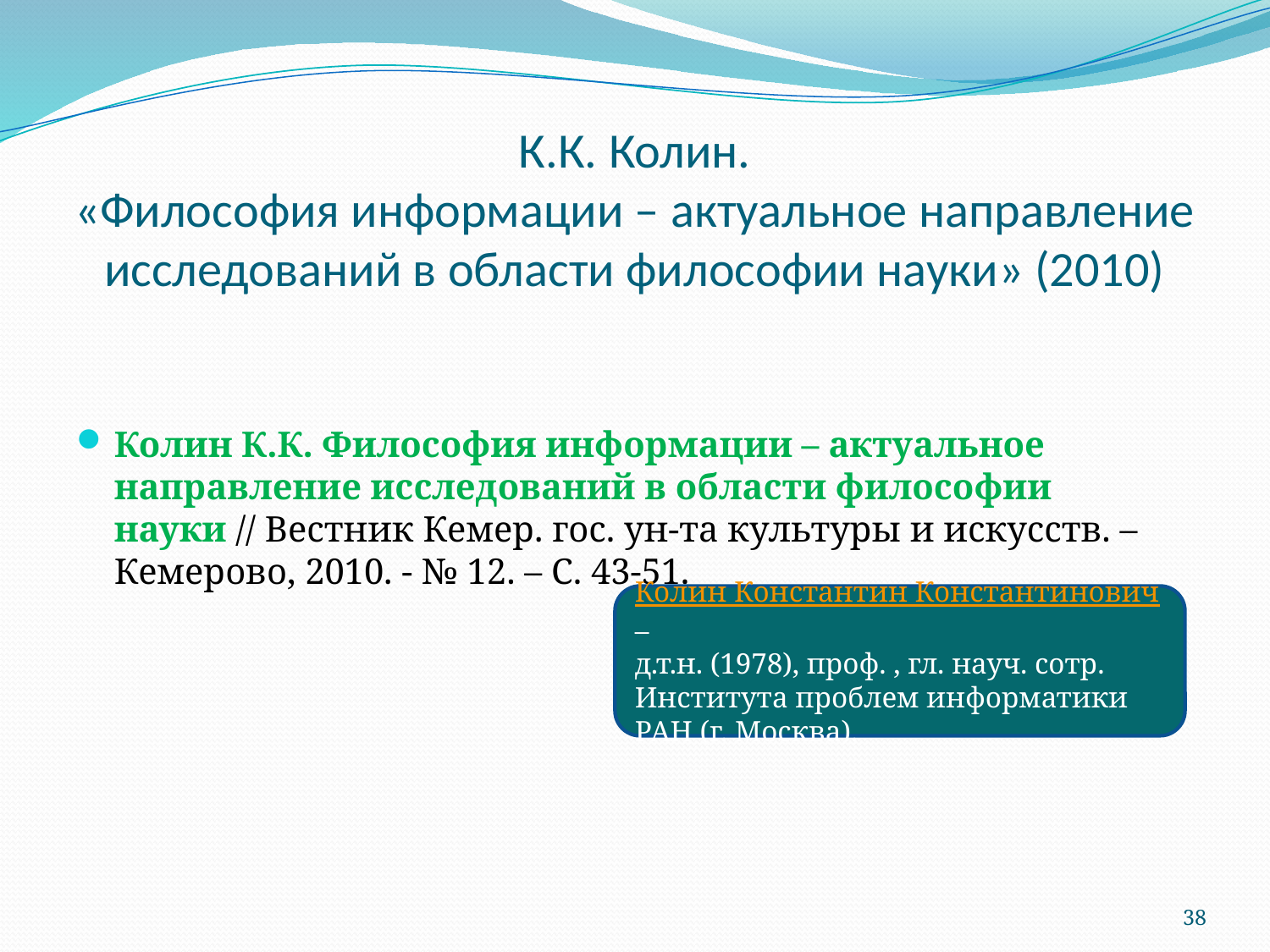

# К.К. Колин. «Философия информации – актуальное направление исследований в области философии науки» (2010)
Колин К.К. Философия информации – актуальное направление исследований в области философии науки // Вестник Кемер. гос. ун-та культуры и искусств. – Кемерово, 2010. - № 12. – С. 43-51.

Колин Константин Константинович –
д.т.н. (1978), проф. , гл. науч. сотр. Института проблем информатики РАН (г. Москва).
38